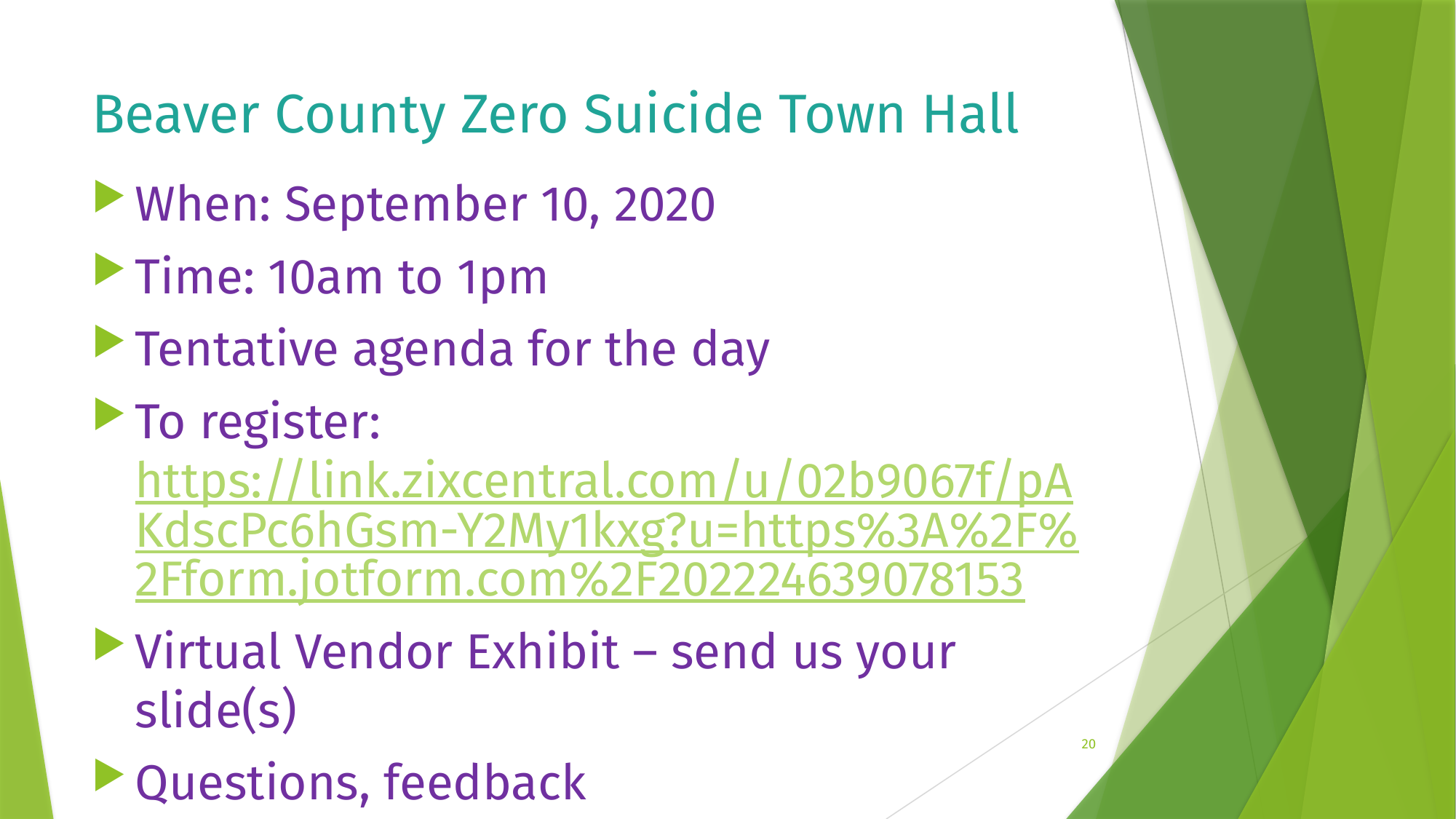

# Beaver County Zero Suicide Town Hall
When: September 10, 2020
Time: 10am to 1pm
Tentative agenda for the day
To register: https://link.zixcentral.com/u/02b9067f/pAKdscPc6hGsm-Y2My1kxg?u=https%3A%2F%2Fform.jotform.com%2F202224639078153
Virtual Vendor Exhibit – send us your slide(s)
Questions, feedback

20